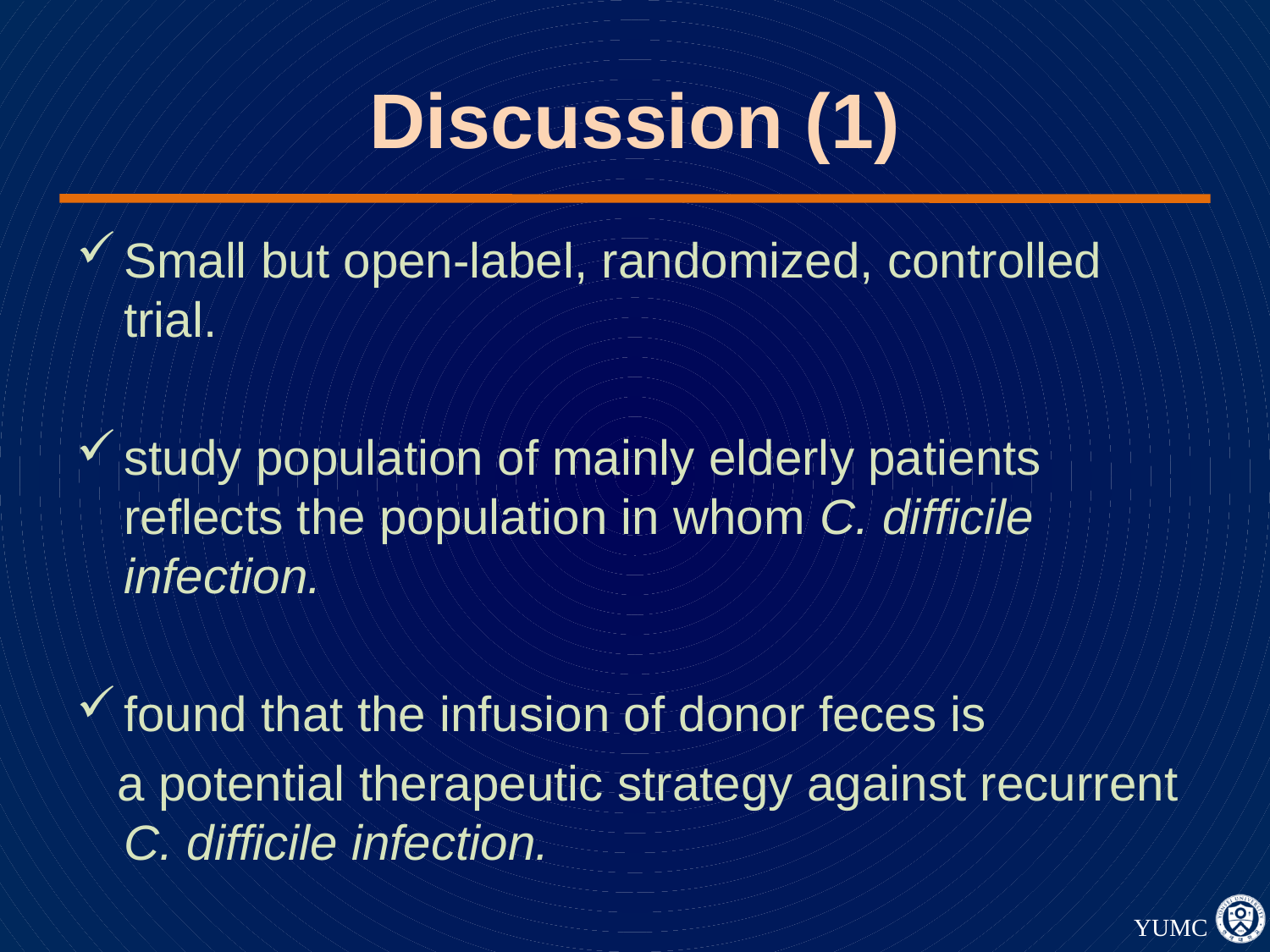

# Discussion (1)
Small but open-label, randomized, controlled  trial.

study population of mainly elderly patients reflects the population in whom C. difficile infection.

found that the infusion of donor feces is
   a potential therapeutic strategy against recurrent C. difficile infection.